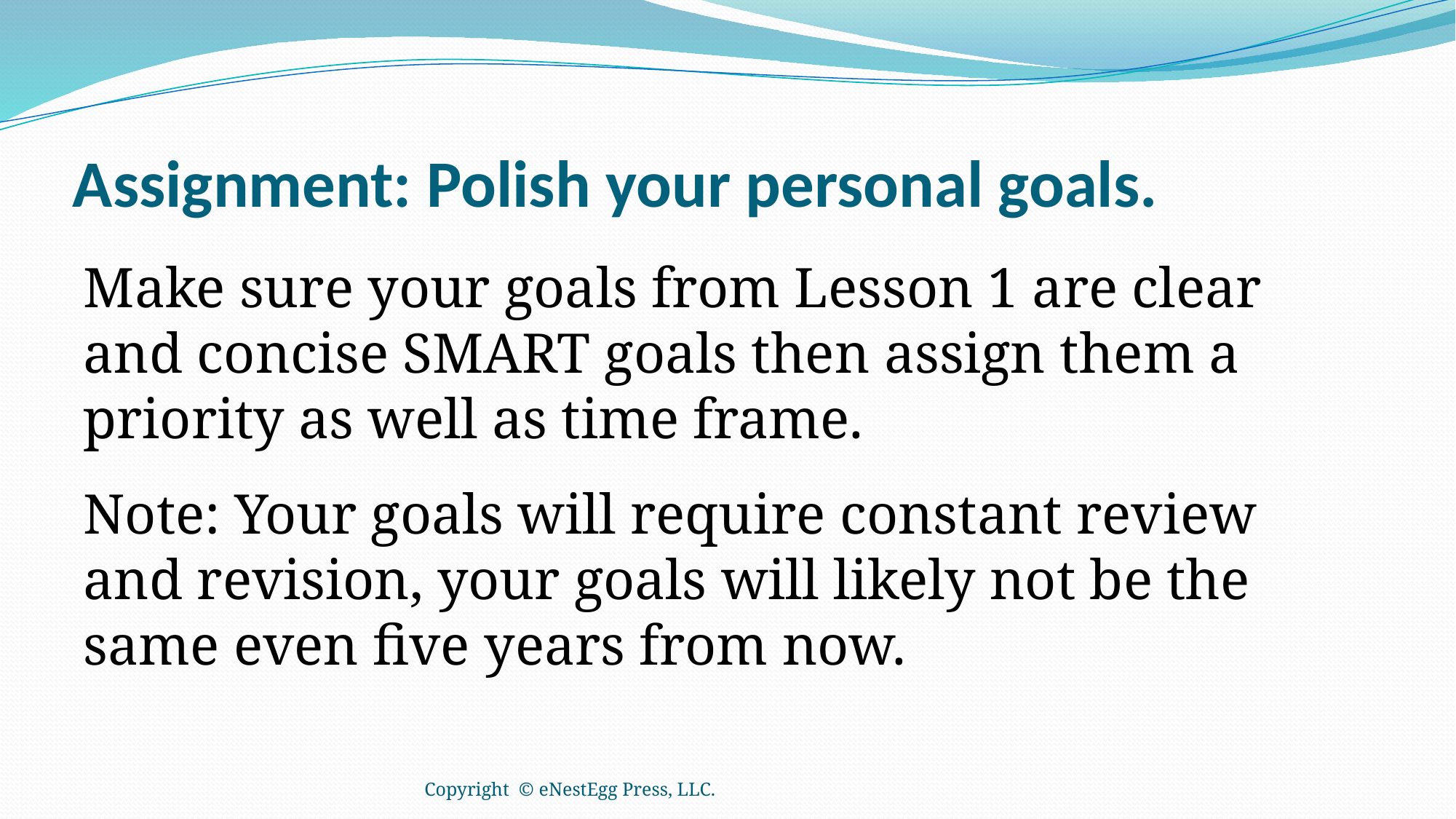

# Assignment: Polish your personal goals.
Make sure your goals from Lesson 1 are clear and concise SMART goals then assign them a priority as well as time frame.

Note: Your goals will require constant review and revision, your goals will likely not be the same even five years from now.

Copyright  © eNestEgg Press, LLC.